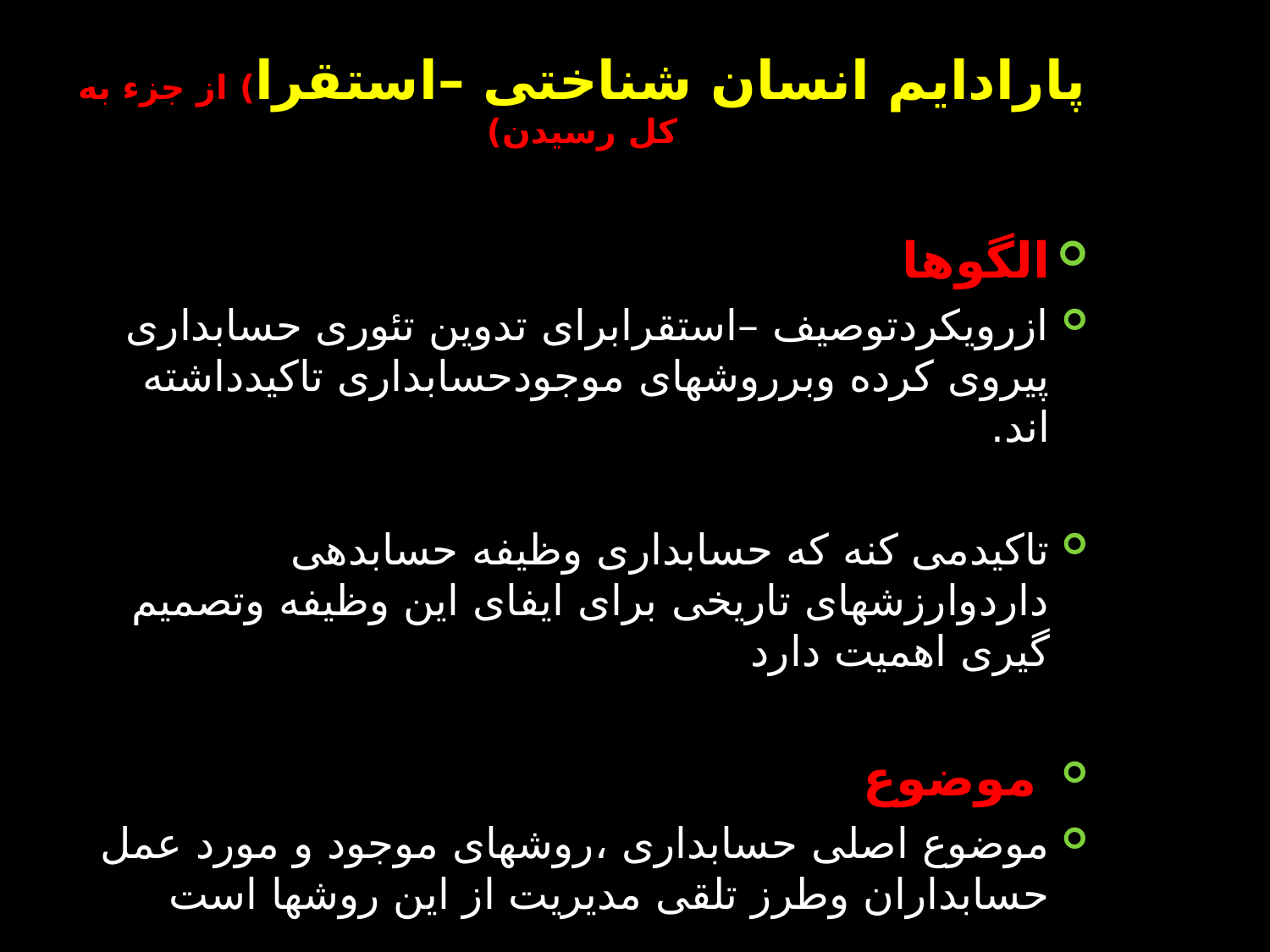

# پارادایم انسان شناختی –استقرا) از جزء به کل رسیدن)
الگوها
ازرویکردتوصیف –استقرابرای تدوین تئوری حسابداری پیروی کرده وبرروشهای موجودحسابداری تاکیدداشته اند.

تاکیدمی کنه که حسابداری وظیفه حسابدهی  داردوارزشهای تاریخی برای ایفای این وظیفه وتصمیم گیری اهمیت دارد

 موضوع
موضوع اصلی حسابداری ،روشهای موجود و مورد عمل حسابداران وطرز تلقی مدیریت از این روشها است